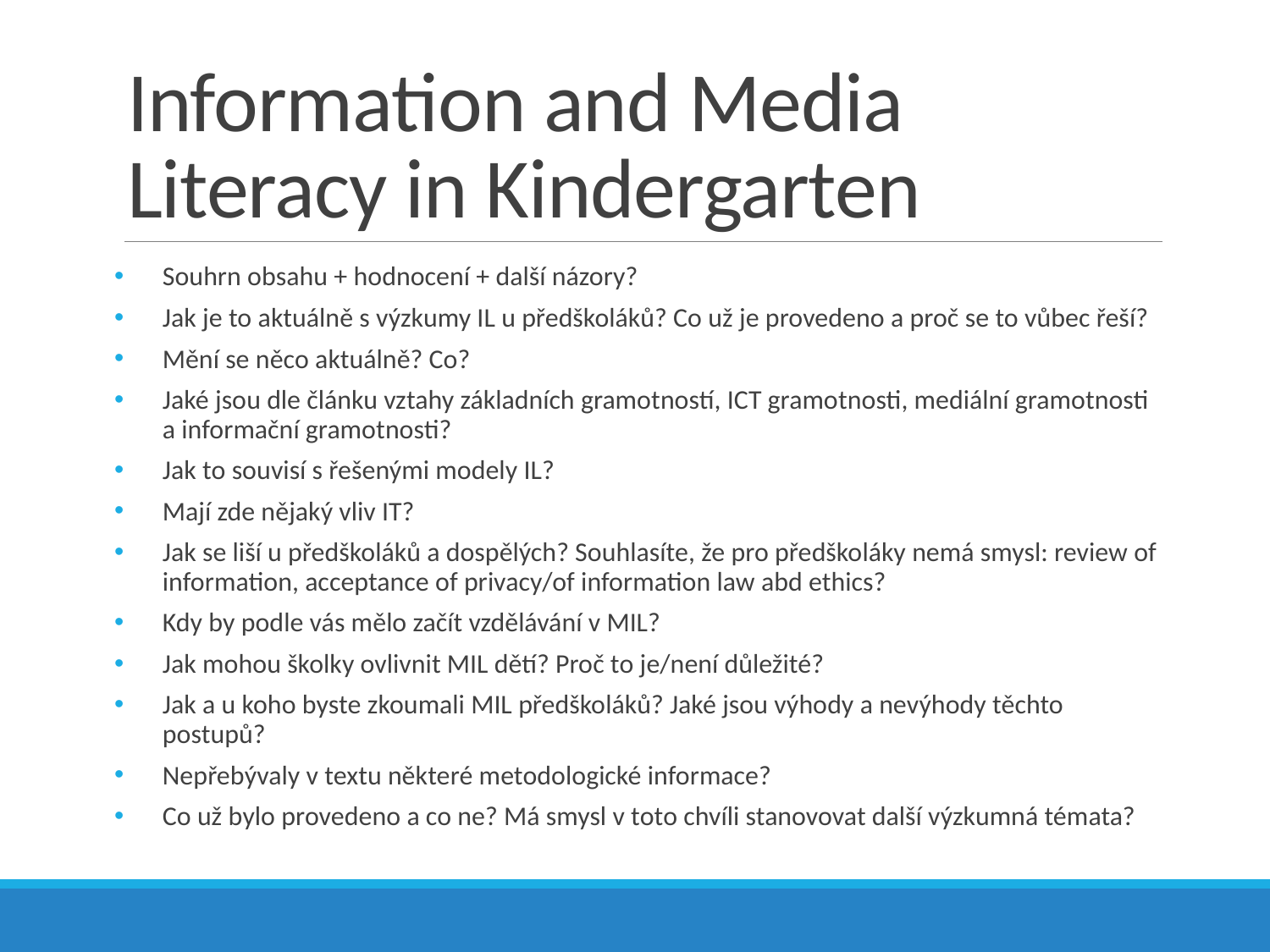

# Information and Media Literacy in Kindergarten
Souhrn obsahu + hodnocení + další názory?
Jak je to aktuálně s výzkumy IL u předškoláků? Co už je provedeno a proč se to vůbec řeší?
Mění se něco aktuálně? Co?
Jaké jsou dle článku vztahy základních gramotností, ICT gramotnosti, mediální gramotnosti a informační gramotnosti?
Jak to souvisí s řešenými modely IL?
Mají zde nějaký vliv IT?
Jak se liší u předškoláků a dospělých? Souhlasíte, že pro předškoláky nemá smysl: review of information, acceptance of privacy/of information law abd ethics?
Kdy by podle vás mělo začít vzdělávání v MIL?
Jak mohou školky ovlivnit MIL dětí? Proč to je/není důležité?
Jak a u koho byste zkoumali MIL předškoláků? Jaké jsou výhody a nevýhody těchto postupů?
Nepřebývaly v textu některé metodologické informace?
Co už bylo provedeno a co ne? Má smysl v toto chvíli stanovovat další výzkumná témata?